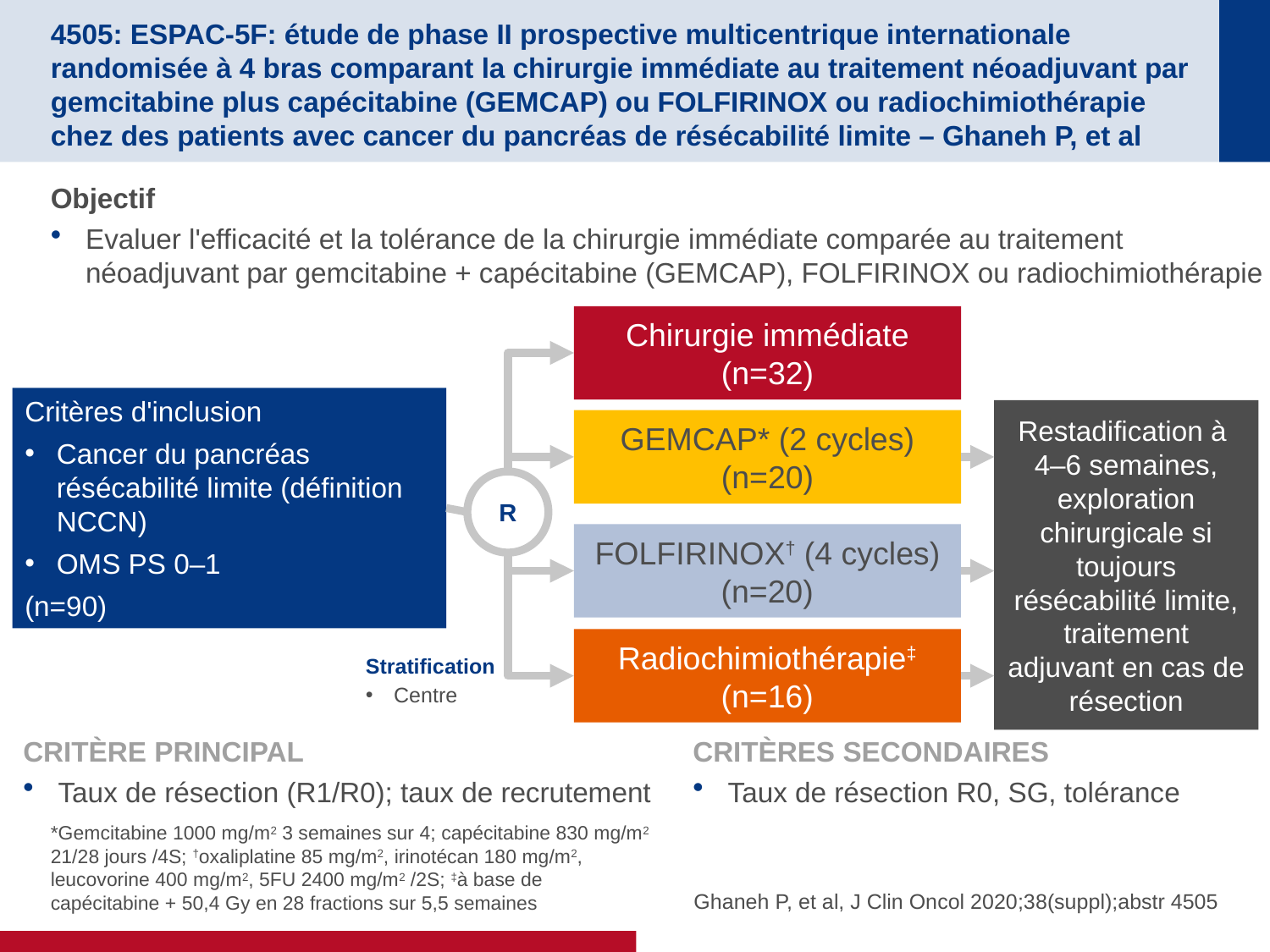

# 4505: ESPAC-5F: étude de phase II prospective multicentrique internationale randomisée à 4 bras comparant la chirurgie immédiate au traitement néoadjuvant par gemcitabine plus capécitabine (GEMCAP) ou FOLFIRINOX ou radiochimiothérapie chez des patients avec cancer du pancréas de résécabilité limite – Ghaneh P, et al
Objectif
Evaluer l'efficacité et la tolérance de la chirurgie immédiate comparée au traitement néoadjuvant par gemcitabine + capécitabine (GEMCAP), FOLFIRINOX ou radiochimiothérapie
Chirurgie immédiate
(n=32)
Critères d'inclusion
Cancer du pancréas résécabilité limite (définition NCCN)
OMS PS 0–1
(n=90)
Restadification à
4–6 semaines, exploration chirurgicale si toujours résécabilité limite, traitement adjuvant en cas de résection
GEMCAP* (2 cycles)
(n=20)
R
FOLFIRINOX† (4 cycles)
(n=20)
Radiochimiothérapie‡
(n=16)
Stratification
Centre
CRITÈRE PRINCIPAL
Taux de résection (R1/R0); taux de recrutement
CRITÈRES SECONDAIRES
Taux de résection R0, SG, tolérance
*Gemcitabine 1000 mg/m2 3 semaines sur 4; capécitabine 830 mg/m2 21/28 jours /4S; †oxaliplatine 85 mg/m2, irinotécan 180 mg/m2, leucovorine 400 mg/m2, 5FU 2400 mg/m2 /2S; ‡à base de capécitabine + 50,4 Gy en 28 fractions sur 5,5 semaines
Ghaneh P, et al, J Clin Oncol 2020;38(suppl);abstr 4505